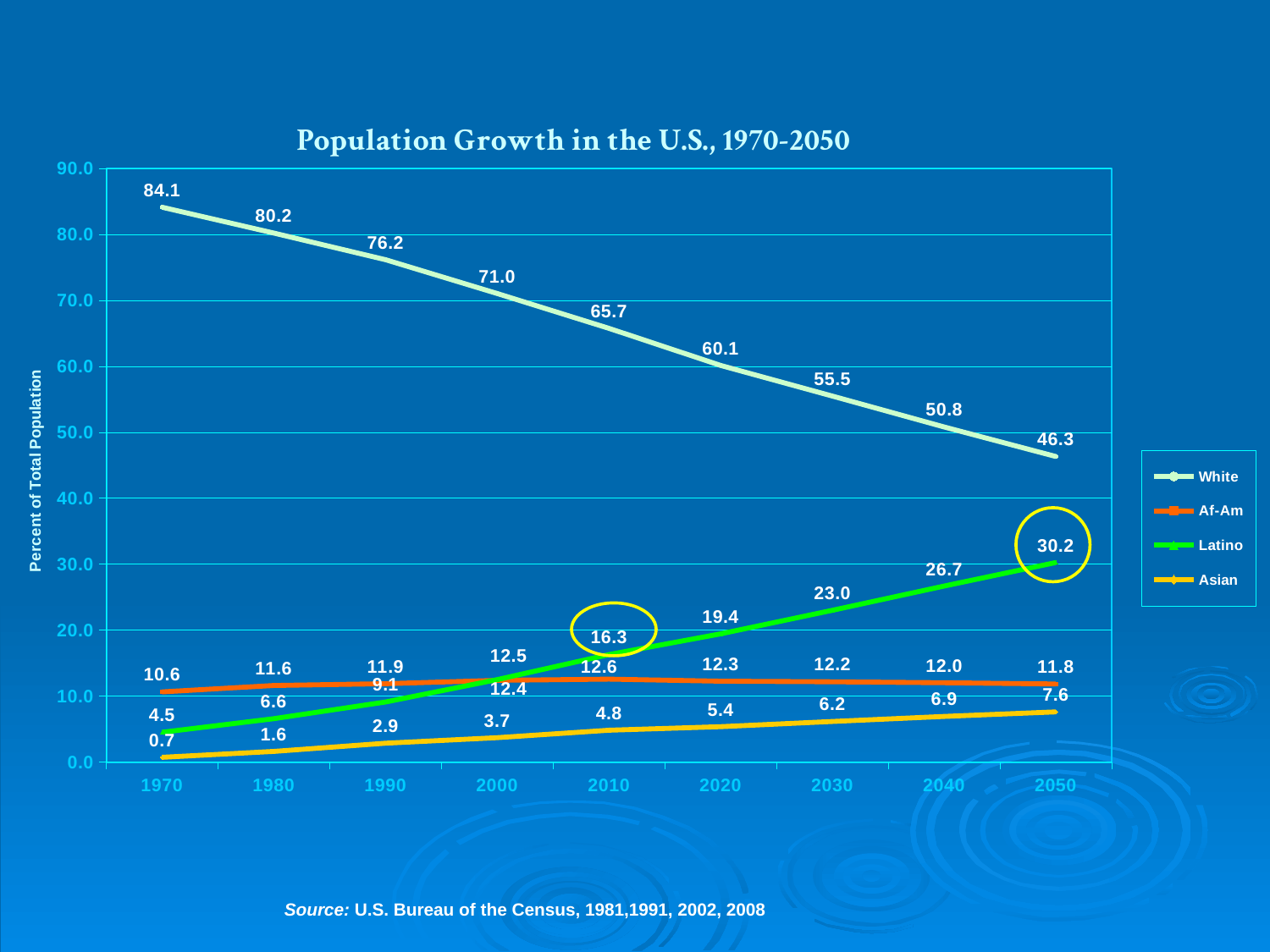

### Chart: Population Growth in the U.S., 1970-2050

| Category | White | Af-Am | Latino | Asian |
|---|---|---|---|---|
| 1970 | 84.1 | 10.64 | 4.52 | 0.72 |
| 1980 | 80.19 | 11.61 | 6.58 | 1.62 |
| 1990 | 76.15 | 11.88 | 9.11 | 2.86 |
| 2000 | 71.02 | 12.39 | 12.5 | 3.7 |
| 2010 | 65.74 | 12.57 | 16.3 | 4.83 |
| 2020 | 60.12384771534929 | 12.25793600810811 | 19.43981463851875 | 5.362828695878871 |
| 2030 | 55.479340192716 | 12.17152204935436 | 23.00677638466088 | 6.15550611373938 |
| 2040 | 50.79809197470758 | 12.02499661042018 | 26.67858155329036 | 6.918194031874378 |
| 2050 | 46.31955153538993 | 11.8332425986711 | 30.24812703156398 | 7.612144625736569 |

Source: U.S. Bureau of the Census, 1981,1991, 2002, 2008